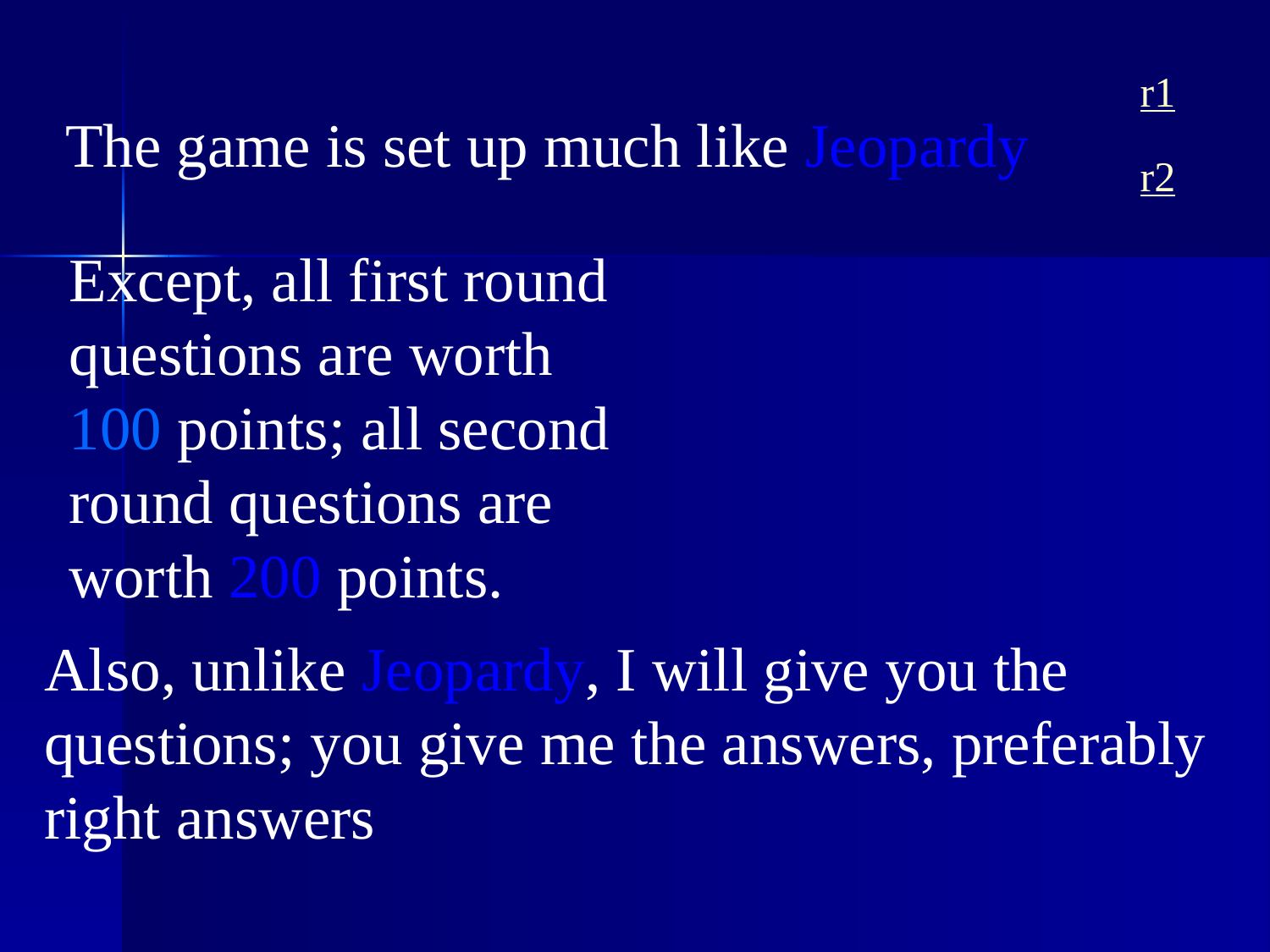

#
r1
The game is set up much like Jeopardy
r2
Except, all first round questions are worth 100 points; all second round questions are worth 200 points.
Also, unlike Jeopardy, I will give you the questions; you give me the answers, preferably right answers